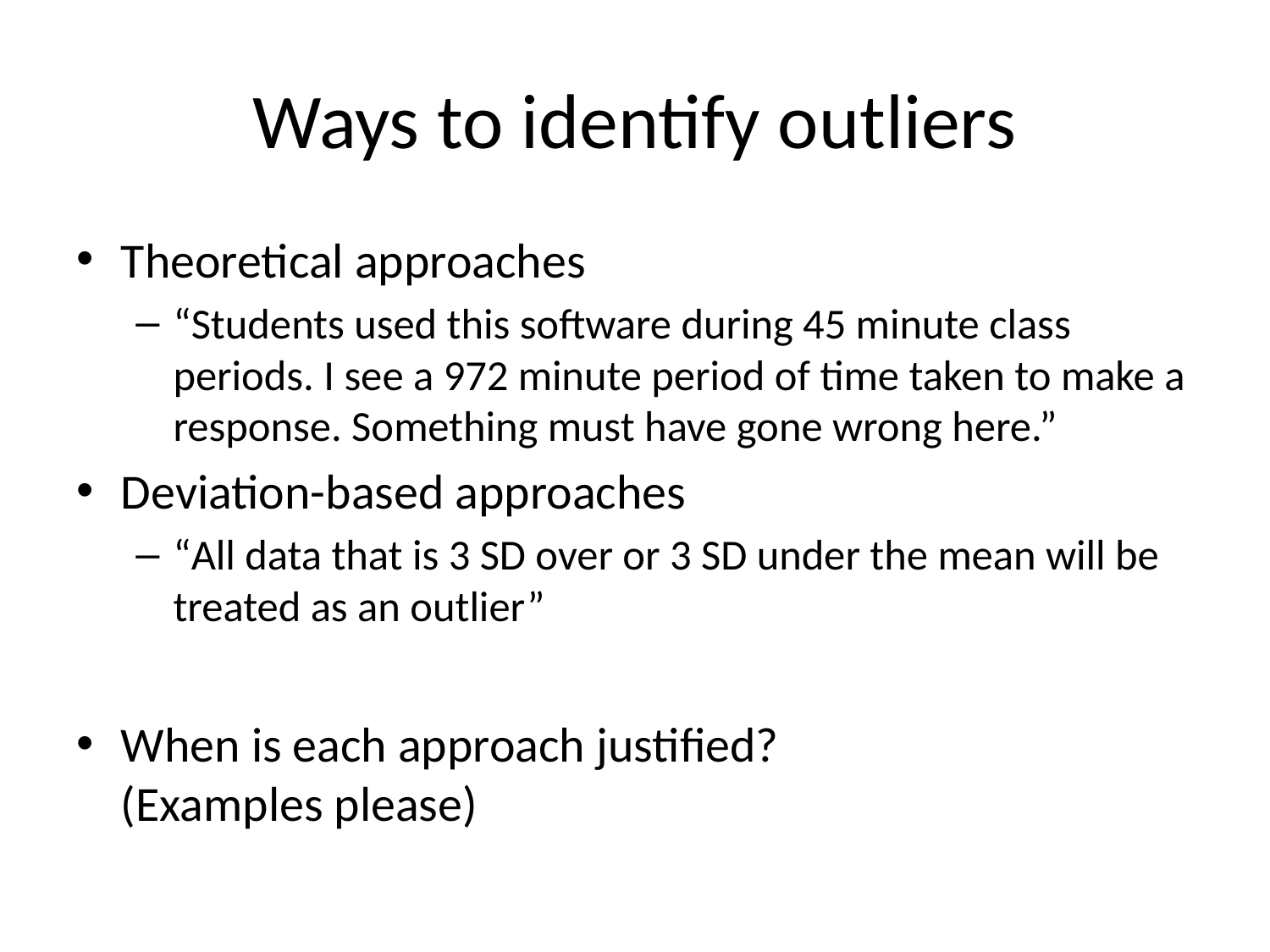

# Ways to identify outliers
Theoretical approaches
“Students used this software during 45 minute class periods. I see a 972 minute period of time taken to make a response. Something must have gone wrong here.”
Deviation-based approaches
“All data that is 3 SD over or 3 SD under the mean will be treated as an outlier”

When is each approach justified?
(Examples please)